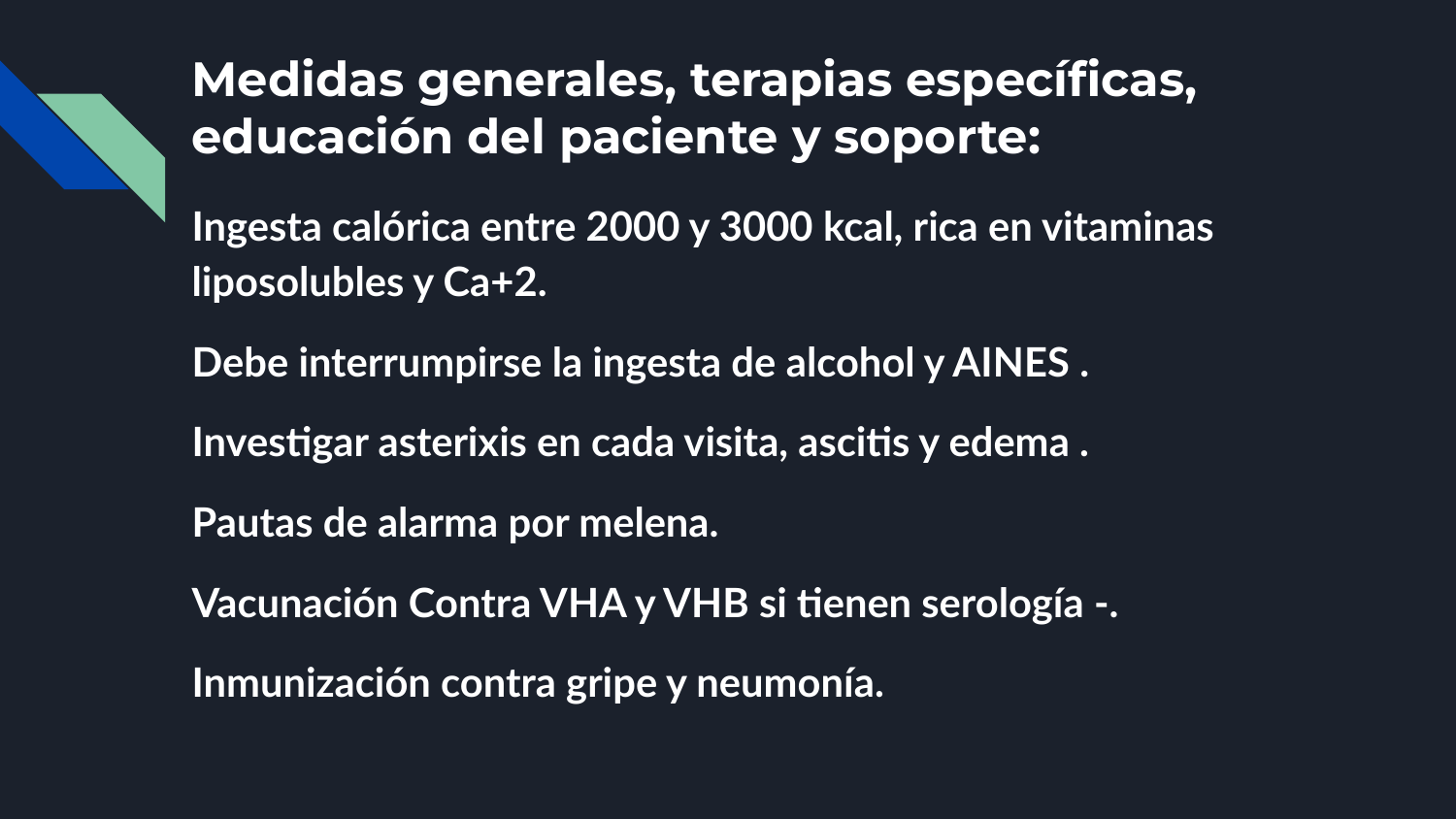

# Medidas generales, terapias específicas, educación del paciente y soporte:
Ingesta calórica entre 2000 y 3000 kcal, rica en vitaminas liposolubles y Ca+2.
Debe interrumpirse la ingesta de alcohol y AINES .
Investigar asterixis en cada visita, ascitis y edema .
Pautas de alarma por melena.
Vacunación Contra VHA y VHB si tienen serología -.
Inmunización contra gripe y neumonía.